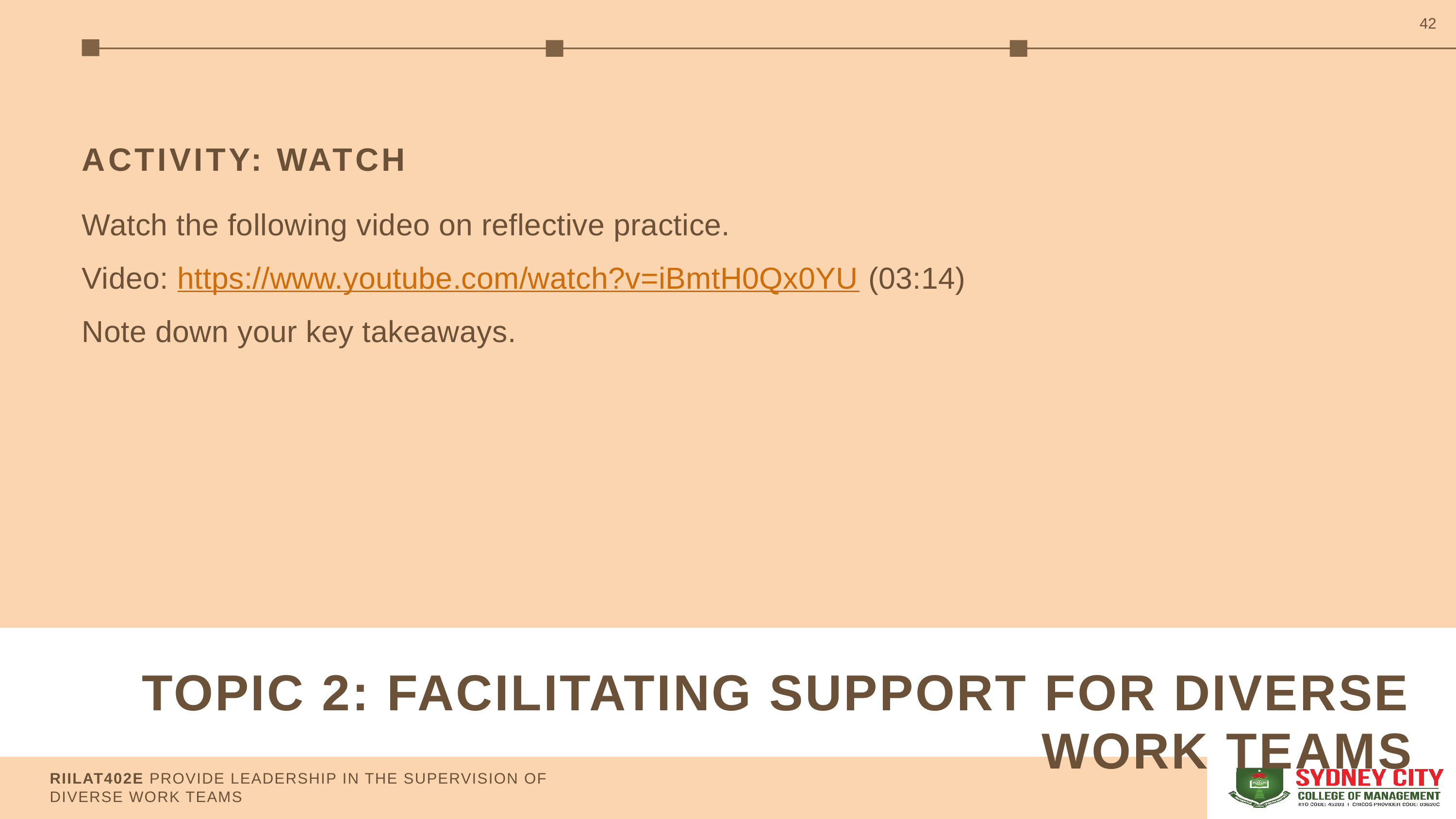

42

ACTIVITY: WATCH
Watch the following video on reflective practice.
Video: https://www.youtube.com/watch?v=iBmtH0Qx0YU (03:14)
Note down your key takeaways.

TOPIC 2: FACILITATING SUPPORT FOR DIVERSE WORK TEAMS
RIILAT402E PROVIDE LEADERSHIP IN THE SUPERVISION OF DIVERSE WORK TEAMS